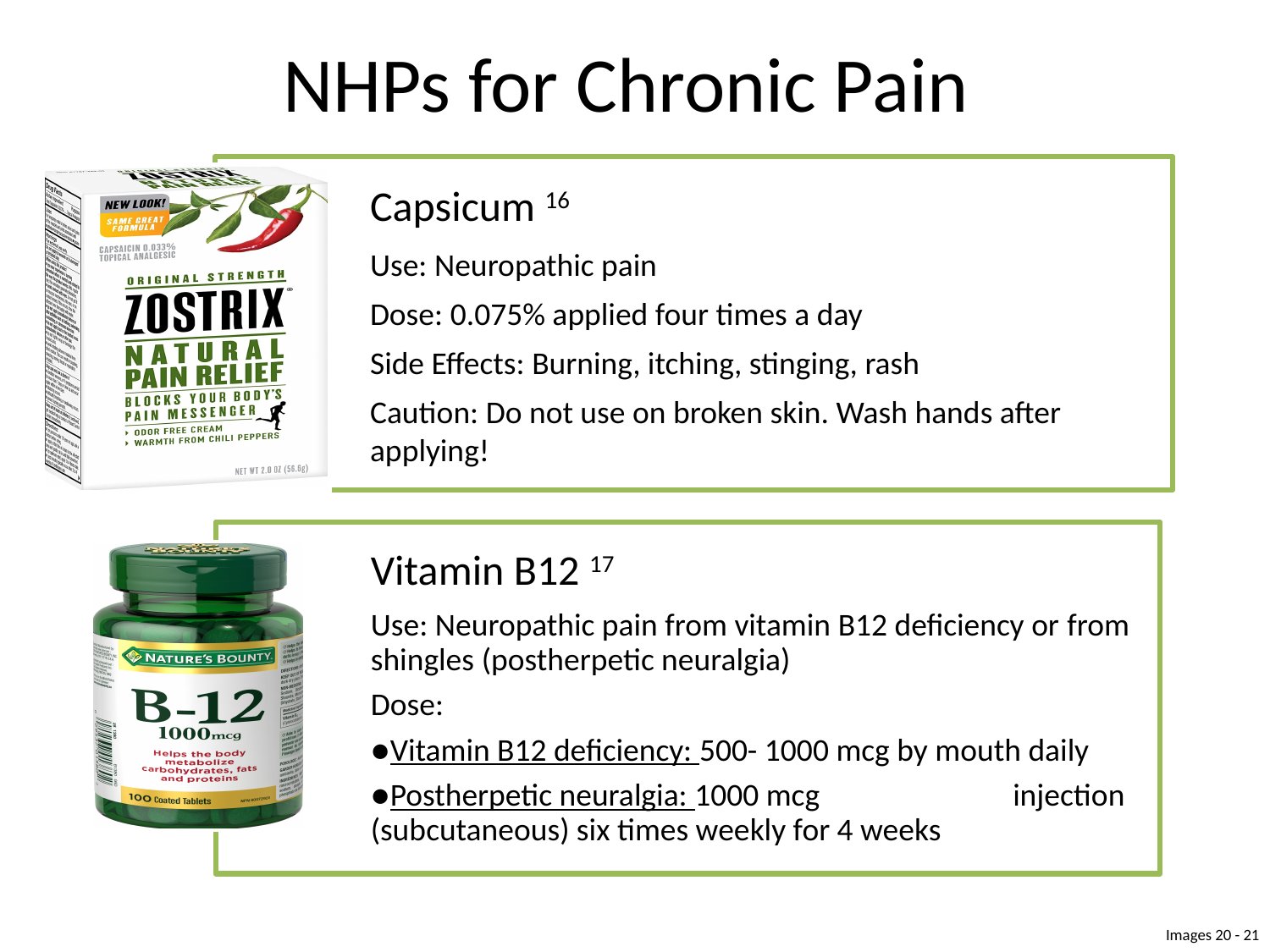

# NHPs for Chronic Pain
Capsicum 16
Use: Neuropathic pain
Dose: 0.075% applied four times a day
Side Effects: Burning, itching, stinging, rash
Caution: Do not use on broken skin. Wash hands after applying!
Vitamin B12 17
Use: Neuropathic pain from vitamin B12 deficiency or from shingles (postherpetic neuralgia)
Dose:
●Vitamin B12 deficiency: 500- 1000 mcg by mouth daily
●Postherpetic neuralgia: 1000 mcg		 injection (subcutaneous) six times weekly for 4 weeks
Images 20 - 21